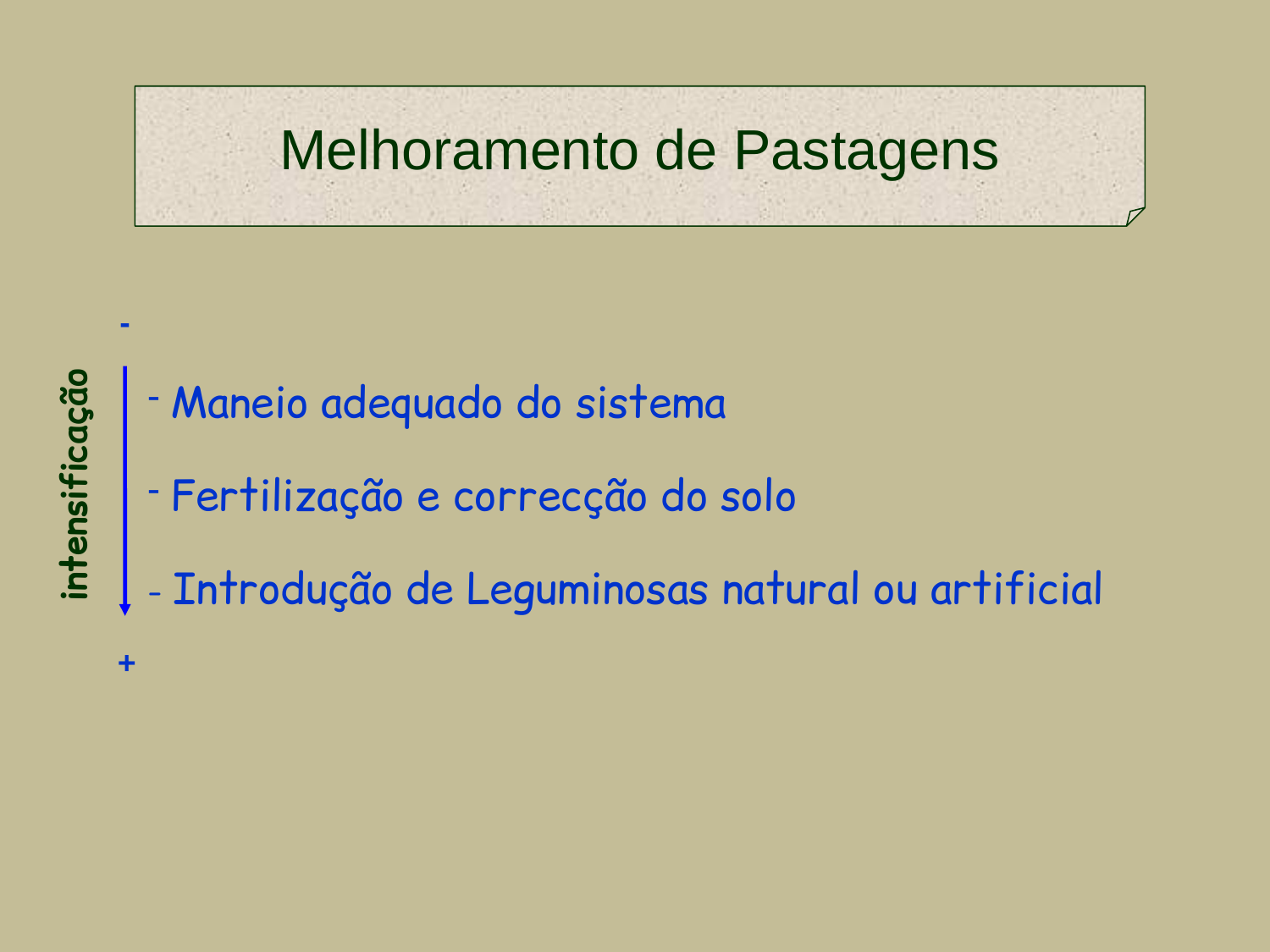

Melhoramento de Pastagens
-

 Maneio adequado do sistema

 Fertilização e correcção do solo

- Introdução de Leguminosas natural ou artificial
intensificação
+